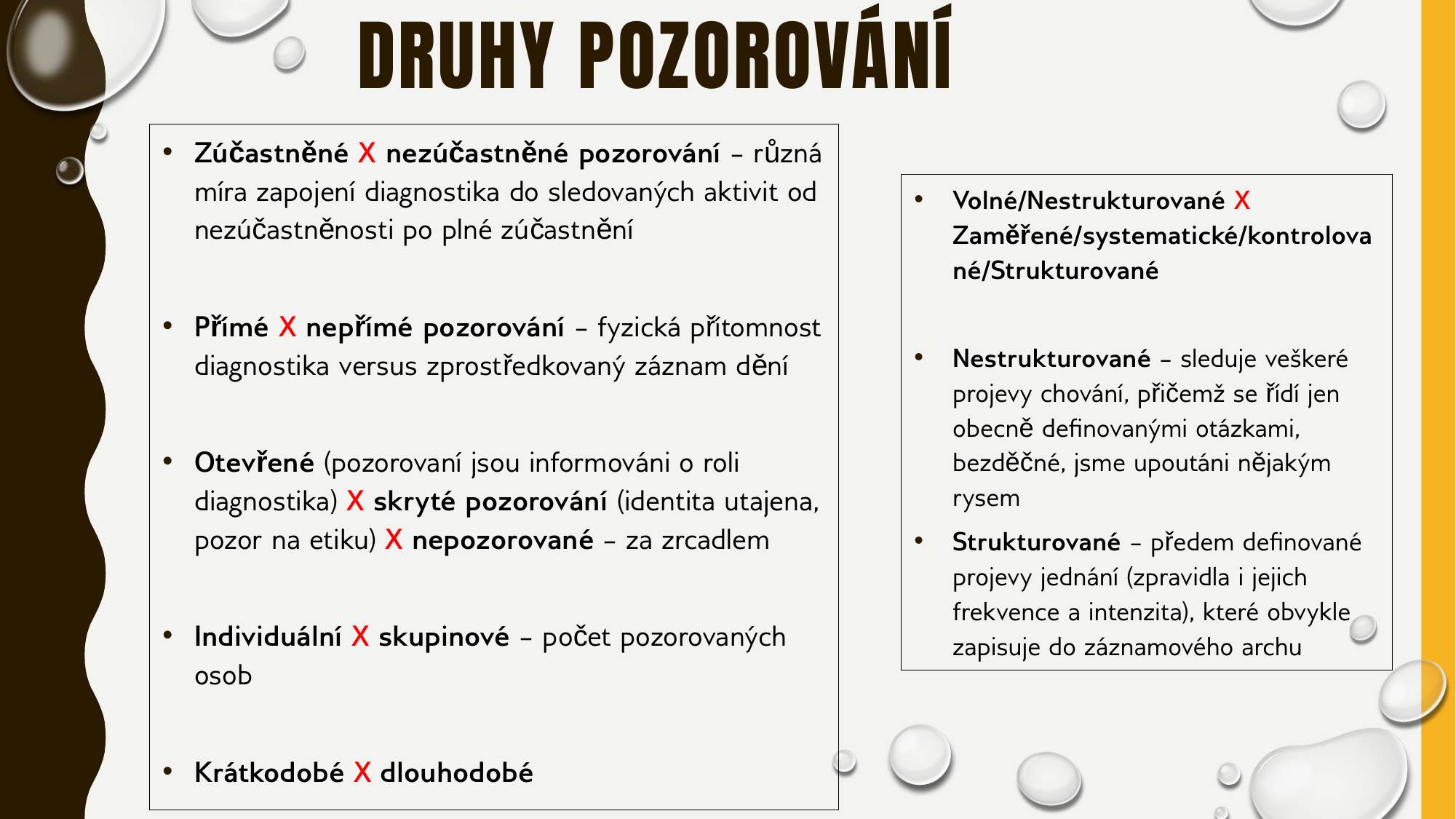

# Druhy pozorování
Zúčastněné X nezúčastněné pozorování – různá míra zapojení diagnostika do sledovaných aktivit od nezúčastněnosti po plné zúčastnění

Přímé X nepřímé pozorování – fyzická přítomnost diagnostika versus zprostředkovaný záznam dění

Otevřené (pozorovaní jsou informováni o roli diagnostika) X skryté pozorování (identita utajena, pozor na etiku) X nepozorované – za zrcadlem

Individuální X skupinové – počet pozorovaných osob

Krátkodobé X dlouhodobé
Volné/Nestrukturované X Zaměřené/systematické/kontrolované/Strukturované

Nestrukturované – sleduje veškeré projevy chování, přičemž se řídí jen obecně definovanými otázkami, bezděčné, jsme upoutáni nějakým rysem
Strukturované – předem definované projevy jednání (zpravidla i jejich frekvence a intenzita), které obvykle zapisuje do záznamového archu